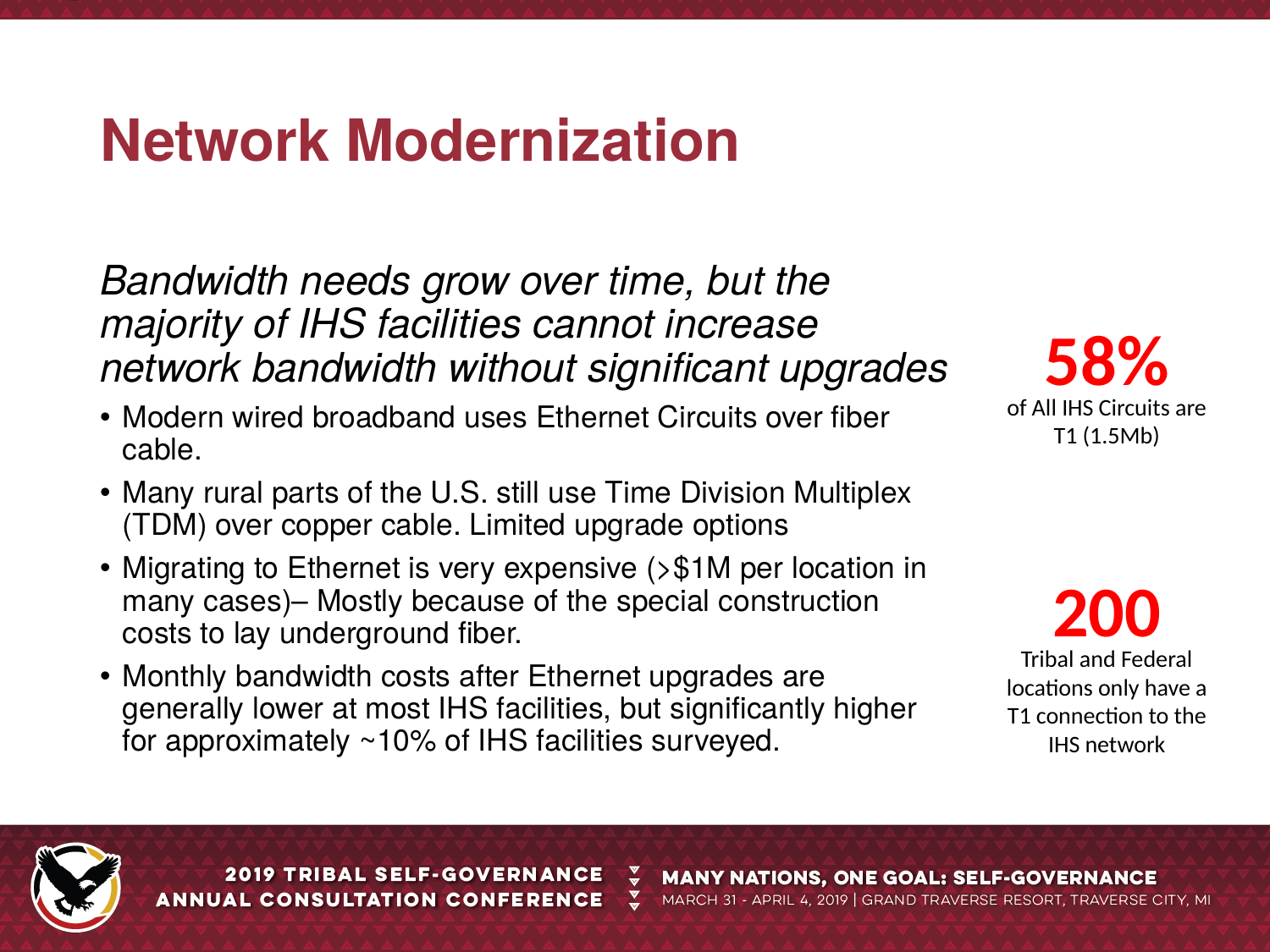

# Network Modernization
Bandwidth needs grow over time, but the majority of IHS facilities cannot increase network bandwidth without significant upgrades
Modern wired broadband uses Ethernet Circuits over fiber cable.
Many rural parts of the U.S. still use Time Division Multiplex (TDM) over copper cable. Limited upgrade options
Migrating to Ethernet is very expensive (>$1M per location in many cases)– Mostly because of the special construction costs to lay underground fiber.
Monthly bandwidth costs after Ethernet upgrades are generally lower at most IHS facilities, but significantly higher for approximately ~10% of IHS facilities surveyed.
58%
of All IHS Circuits are T1 (1.5Mb)
200
Tribal and Federal locations only have a T1 connection to the IHS network